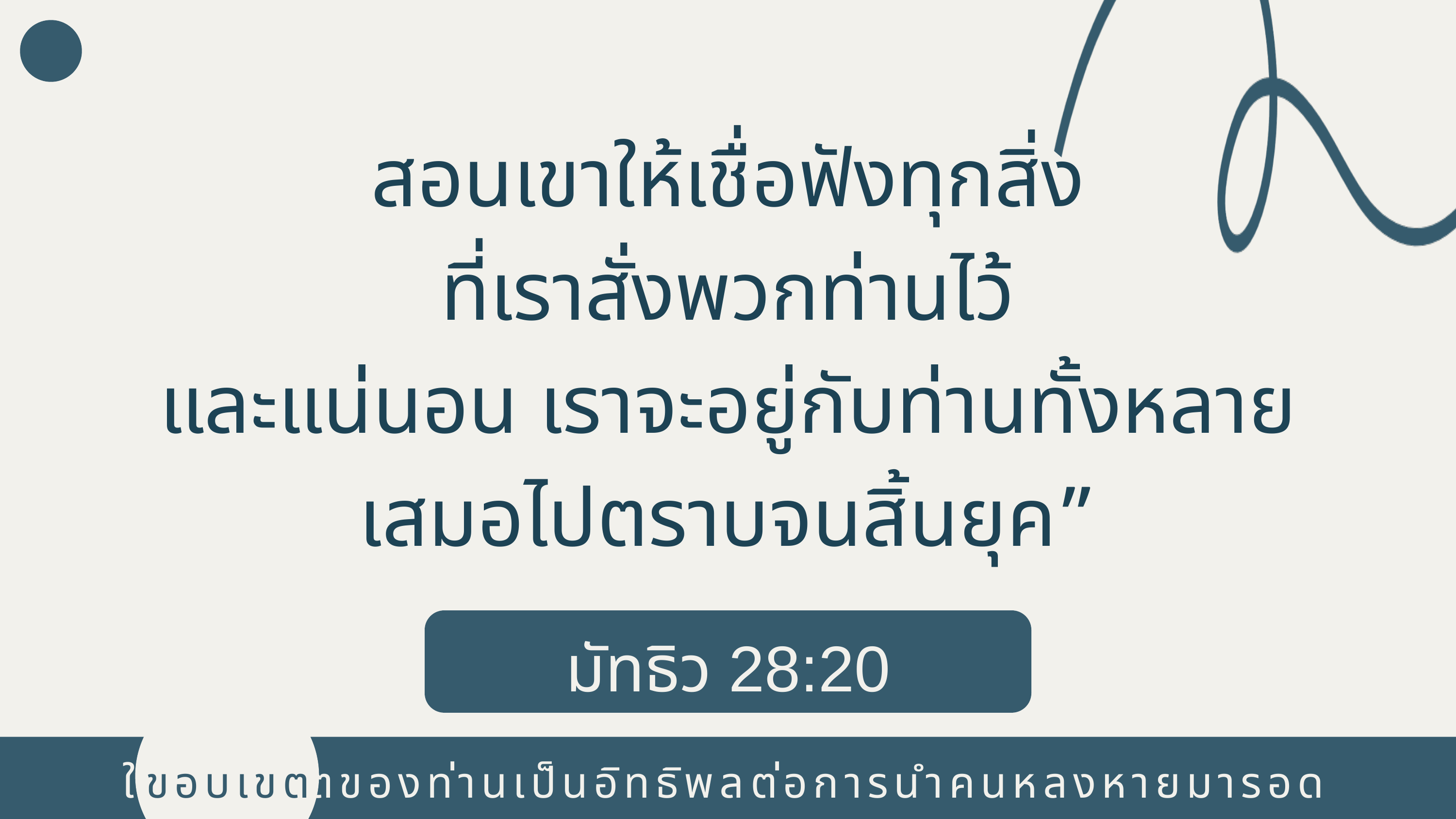

สอนเขาให้เชื่อฟังทุกสิ่ง
ที่เราสั่งพวกท่านไว้
และแน่นอน เราจะอยู่กับท่านทั้งหลาย
เสมอไปตราบจนสิ้นยุค”

มัทธิว 28:20

ขอบเขต
ใช้ขอบเขตของท่านเป็นอิทธิพลต่อการนำคนหลงหายมารอด